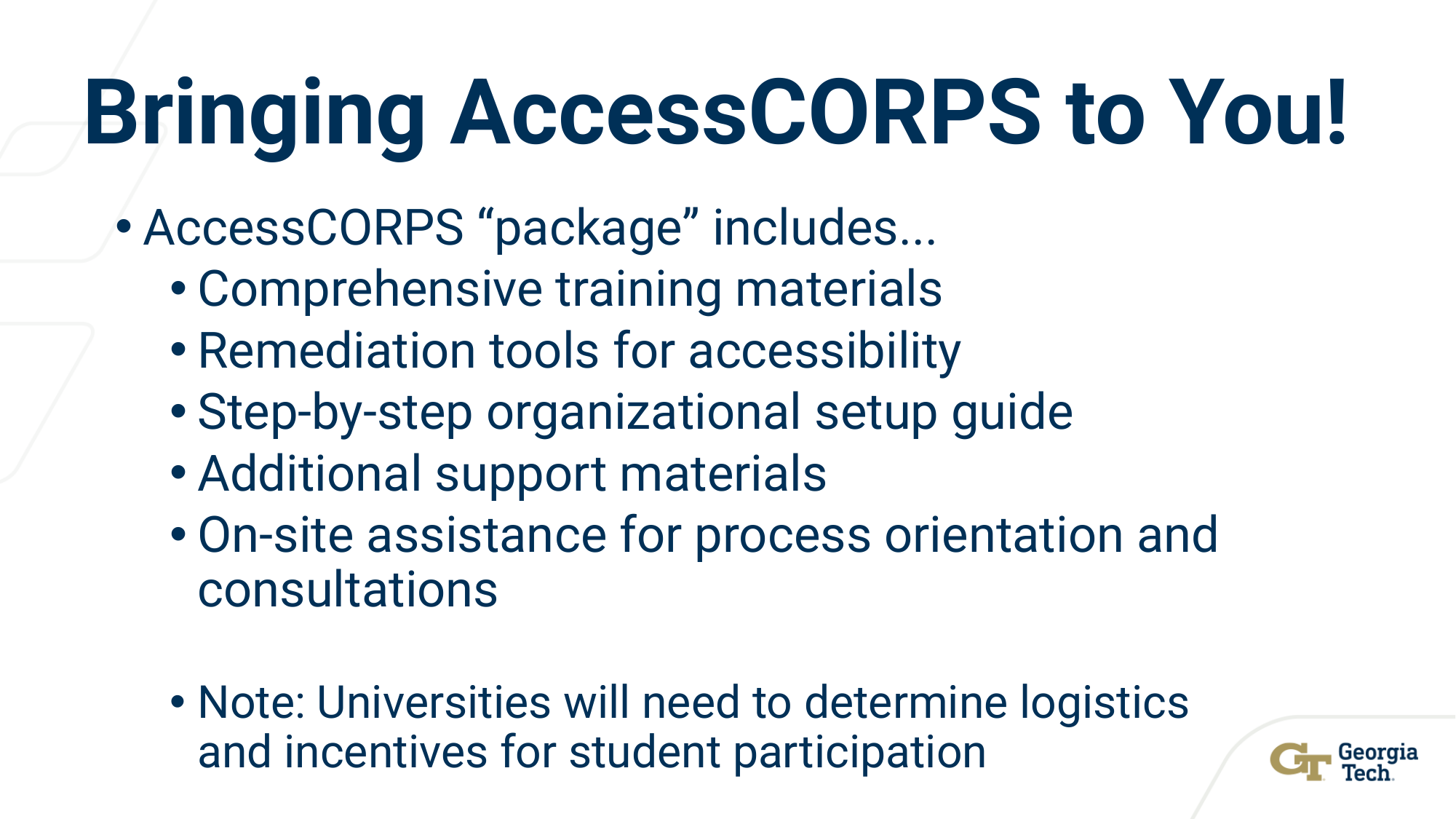

# Bringing AccessCORPS to You!
AccessCORPS “package” includes...
Comprehensive training materials
Remediation tools for accessibility
Step-by-step organizational setup guide
Additional support materials
On-site assistance for process orientation and consultations

Note: Universities will need to determine logistics and incentives for student participation